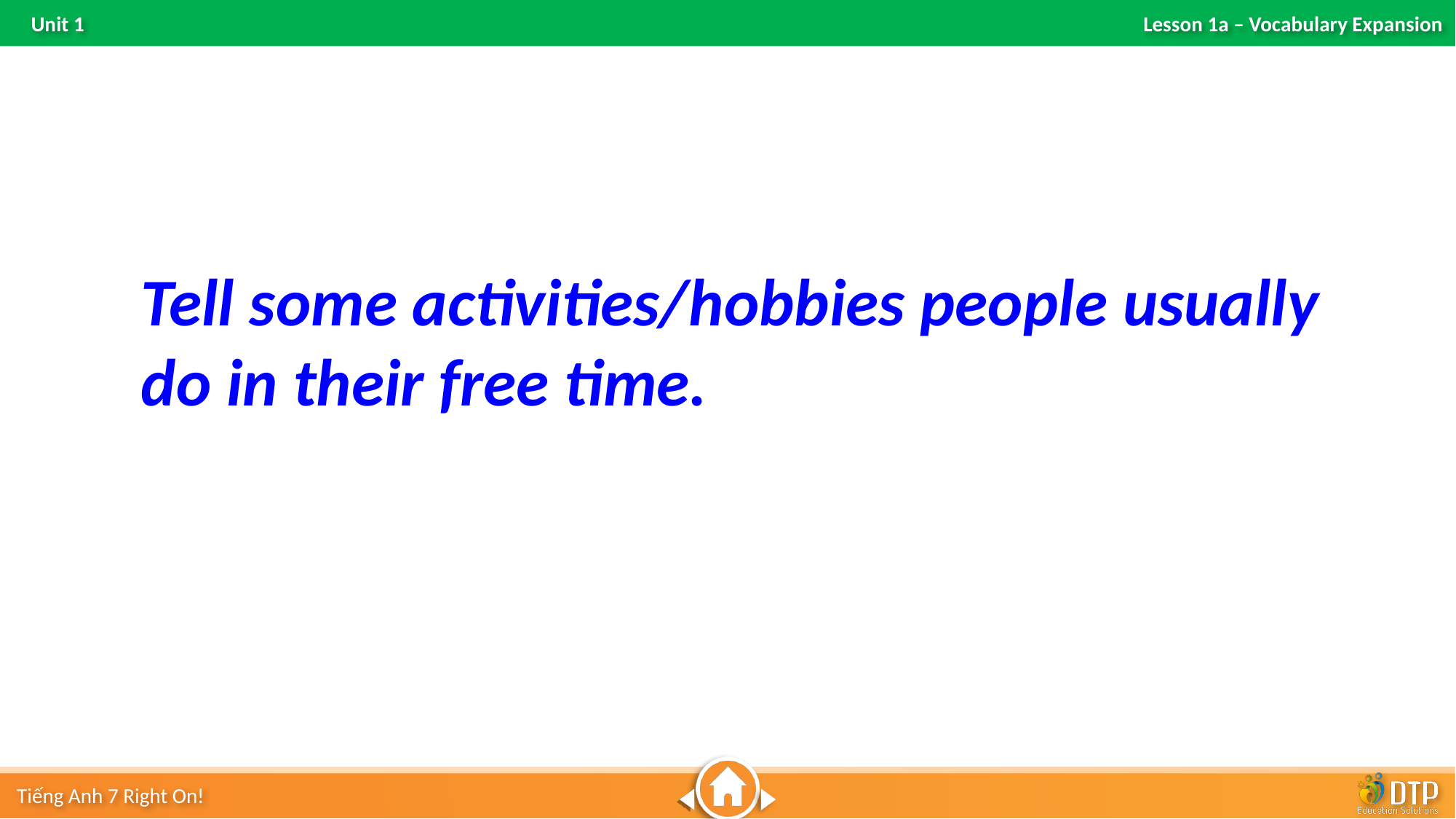

Tell some activities/hobbies people usually do in their free time.